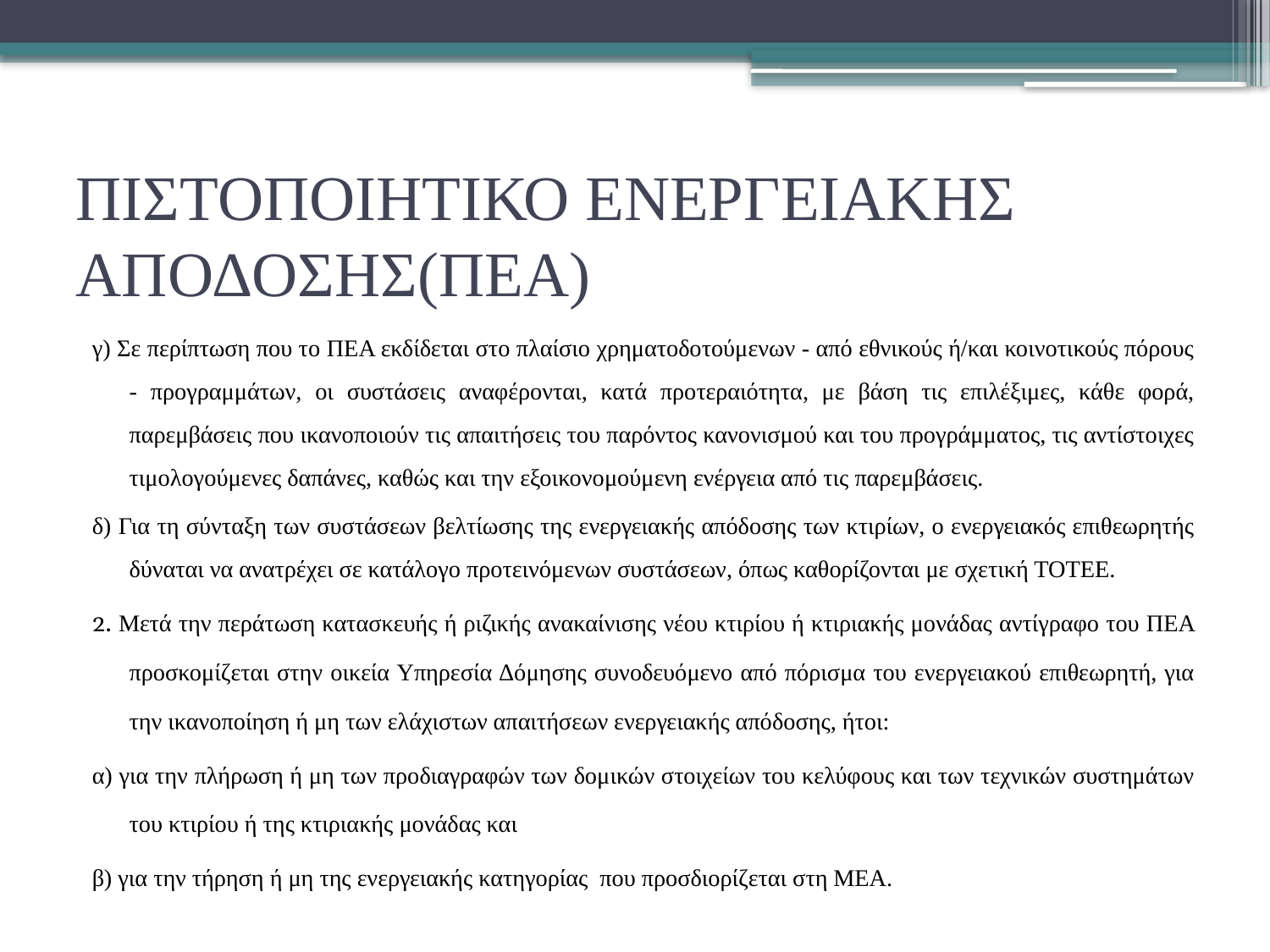

# ΠΙΣΤΟΠΟΙΗΤΙΚΟ ΕΝΕΡΓΕΙΑΚΗΣ ΑΠΟΔΟΣΗΣ(ΠΕΑ)
γ) Σε περίπτωση που το ΠΕΑ εκδίδεται στο πλαίσιο χρηματοδοτούμενων - από εθνικούς ή/και κοινοτικούς πόρους - προγραμμάτων, οι συστάσεις αναφέρονται, κατά προτεραιότητα, με βάση τις επιλέξιμες, κάθε φορά, παρεμβάσεις που ικανοποιούν τις απαιτήσεις του παρόντος κανονισμού και του προγράμματος, τις αντίστοιχες τιμολογούμενες δαπάνες, καθώς και την εξοικονομούμενη ενέργεια από τις παρεμβάσεις.
δ) Για τη σύνταξη των συστάσεων βελτίωσης της ενεργειακής απόδοσης των κτιρίων, ο ενεργειακός επιθεωρητής δύναται να ανατρέχει σε κατάλογο προτεινόμενων συστάσεων, όπως καθορίζονται με σχετική ΤΟΤΕΕ.
2. Μετά την περάτωση κατασκευής ή ριζικής ανακαίνισης νέου κτιρίου ή κτιριακής μονάδας αντίγραφο του ΠΕΑ προσκομίζεται στην οικεία Υπηρεσία Δόμησης συνοδευόμενο από πόρισμα του ενεργειακού επιθεωρητή, για την ικανοποίηση ή μη των ελάχιστων απαιτήσεων ενεργειακής απόδοσης, ήτοι:
α) για την πλήρωση ή μη των προδιαγραφών των δομικών στοιχείων του κελύφους και των τεχνικών συστημάτων του κτιρίου ή της κτιριακής μονάδας και
β) για την τήρηση ή μη της ενεργειακής κατηγορίας  που προσδιορίζεται στη ΜΕΑ.